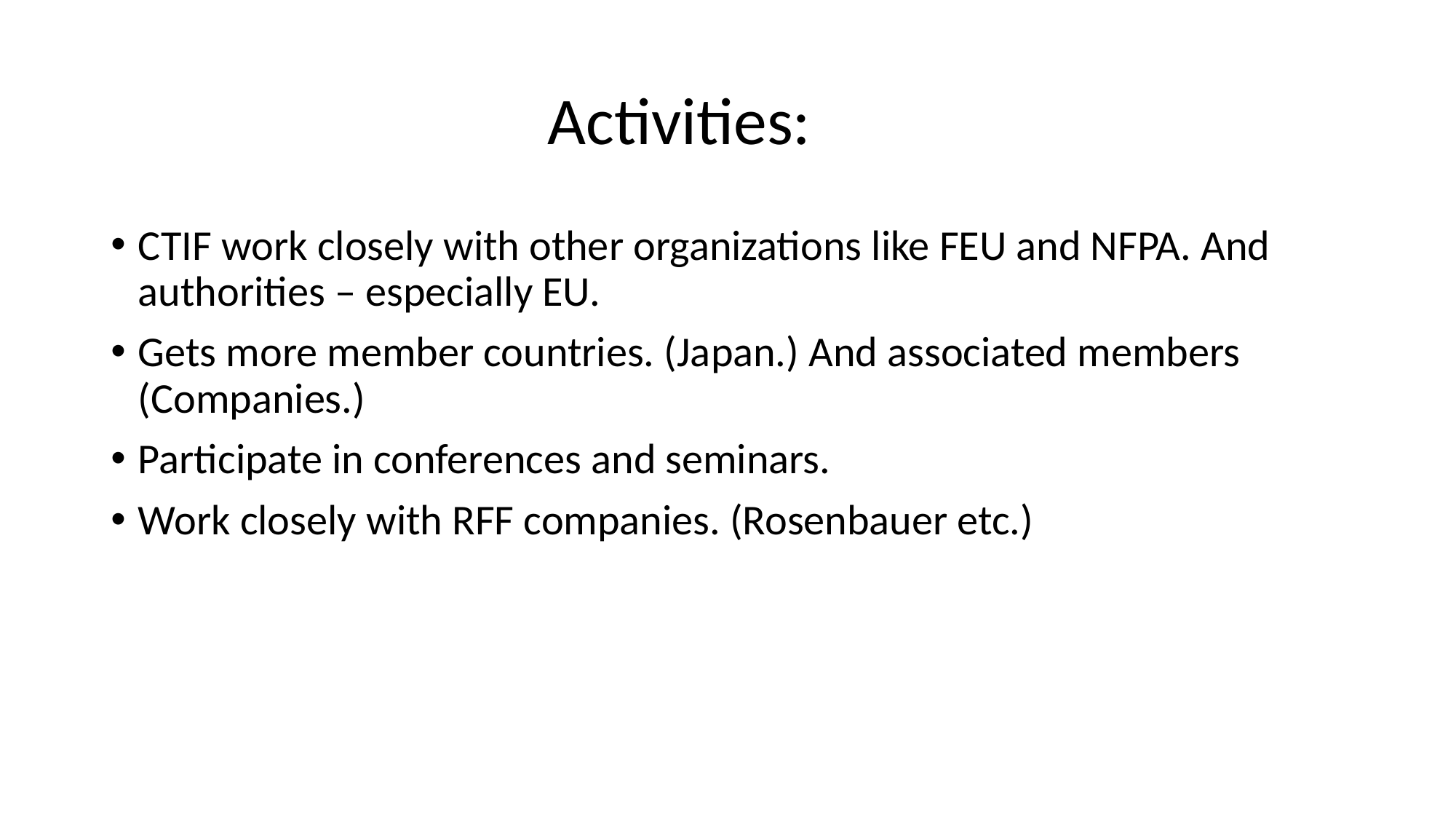

# Activities:
CTIF work closely with other organizations like FEU and NFPA. And authorities – especially EU.
Gets more member countries. (Japan.) And associated members (Companies.)
Participate in conferences and seminars.
Work closely with RFF companies. (Rosenbauer etc.)